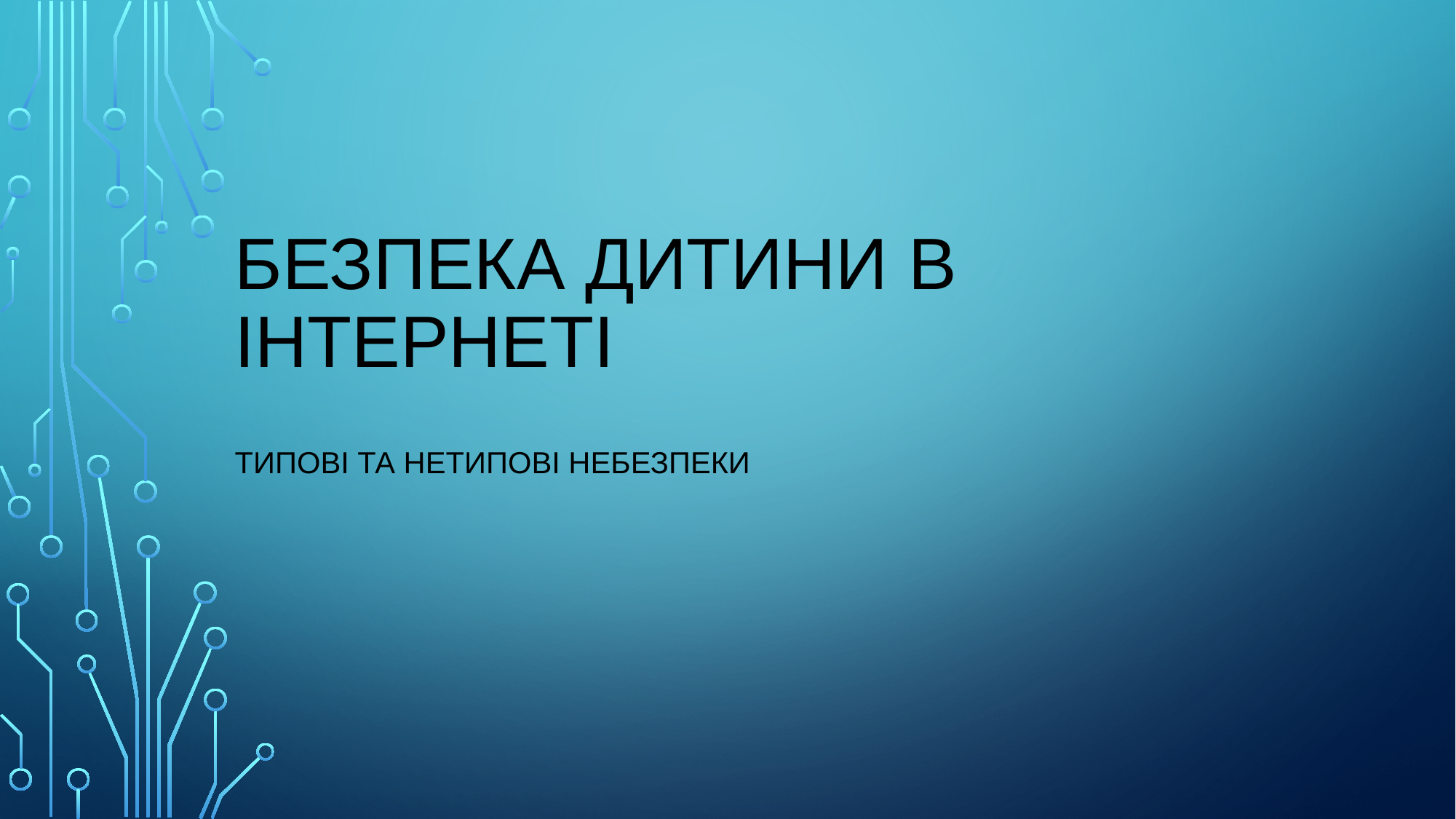

# Безпека дитини в інтернеті
Типові та нетипові небезпеки